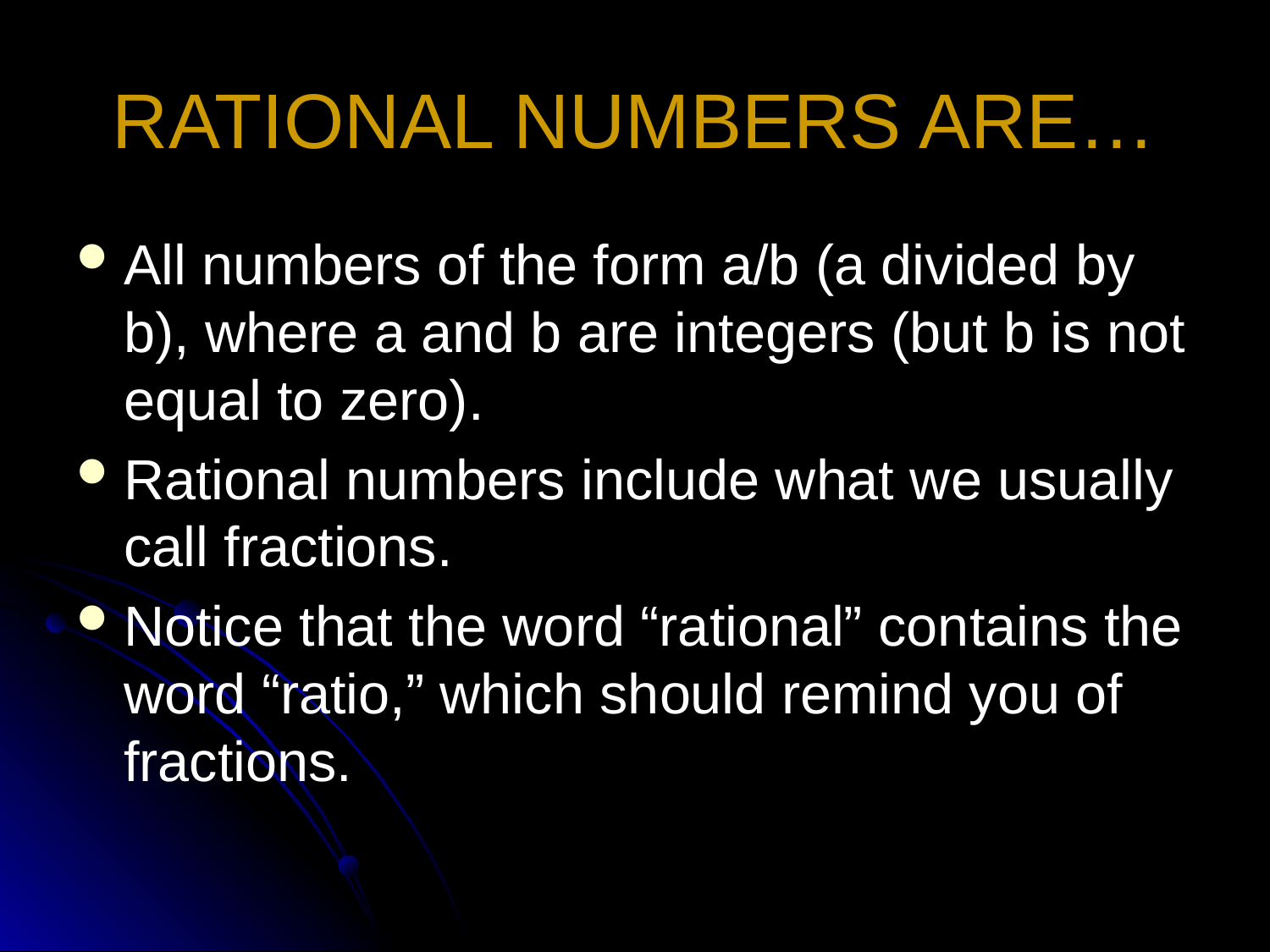

# RATIONAL NUMBERS ARE…
All numbers of the form a/b (a divided by b), where a and b are integers (but b is not equal to zero).
Rational numbers include what we usually call fractions.
Notice that the word “rational” contains the word “ratio,” which should remind you of fractions.